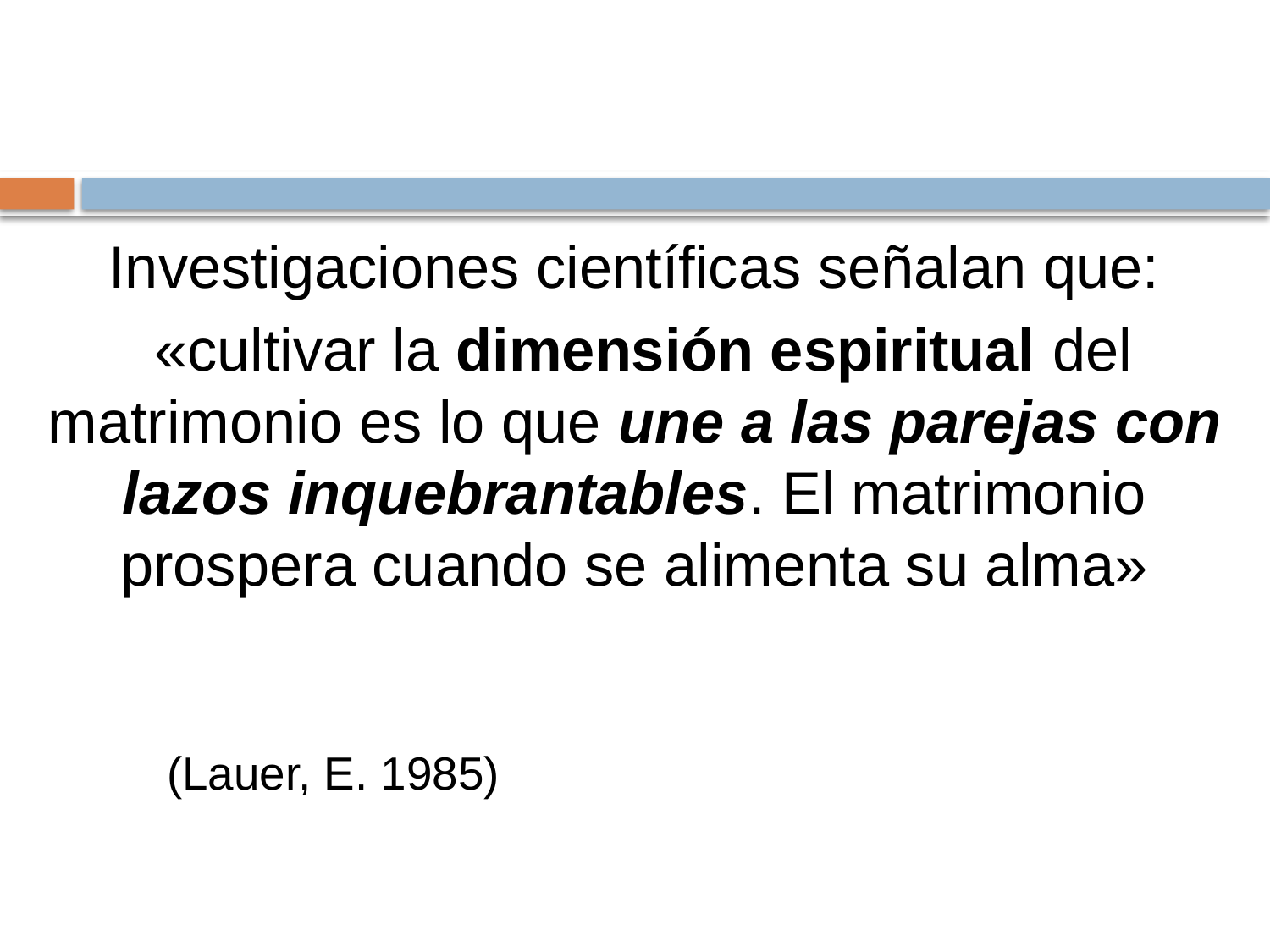

#
Investigaciones científicas señalan que:
 «cultivar la dimensión espiritual del matrimonio es lo que une a las parejas con lazos inquebrantables. El matrimonio prospera cuando se alimenta su alma»

						(Lauer, E. 1985)